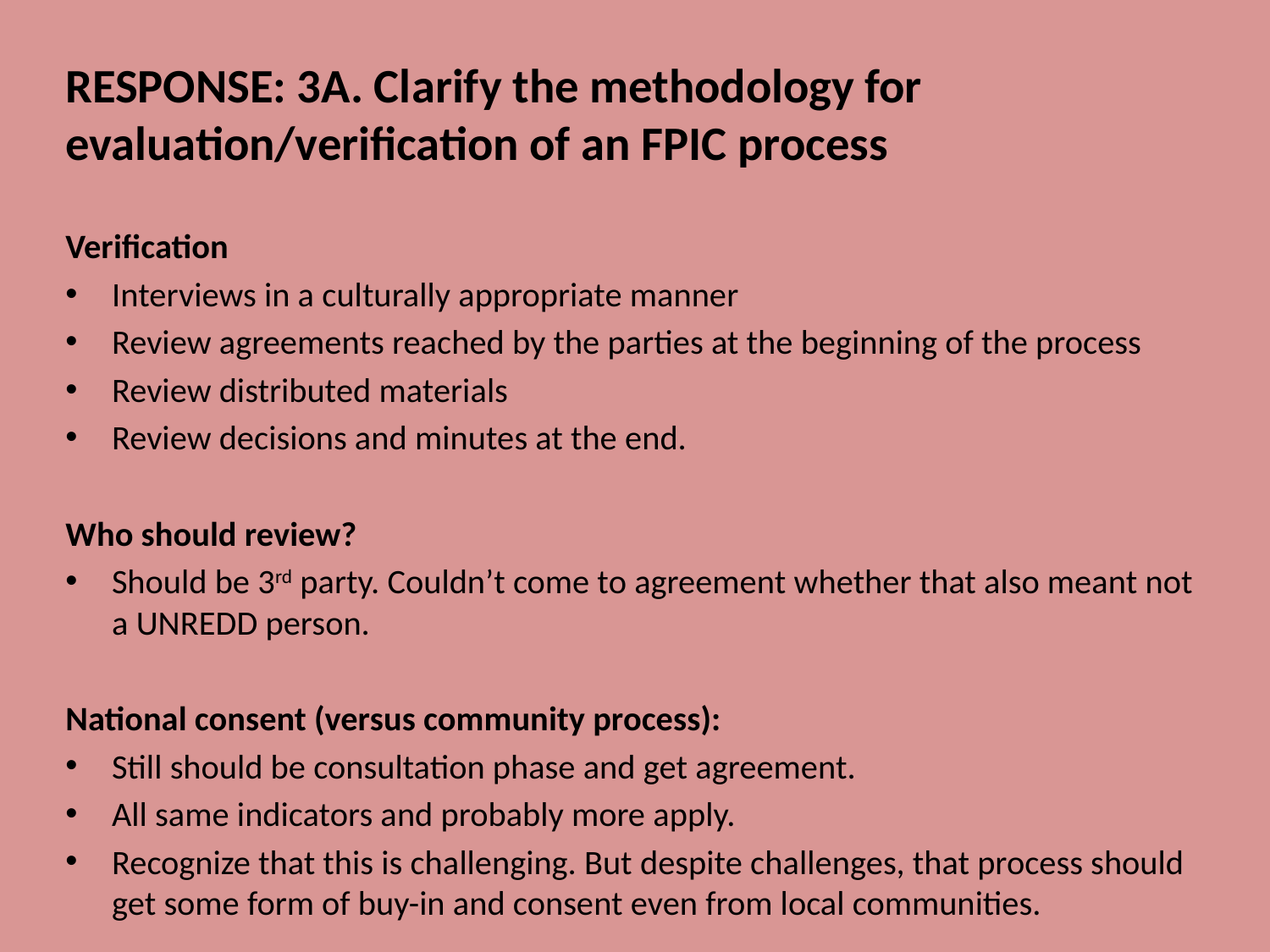

RESPONSE: 3A. Clarify the methodology for evaluation/verification of an FPIC process

Verification
Interviews in a culturally appropriate manner
Review agreements reached by the parties at the beginning of the process
Review distributed materials
Review decisions and minutes at the end.

Who should review?
Should be 3rd party. Couldn’t come to agreement whether that also meant not a UNREDD person.

National consent (versus community process):
Still should be consultation phase and get agreement.
All same indicators and probably more apply.
Recognize that this is challenging. But despite challenges, that process should get some form of buy-in and consent even from local communities.